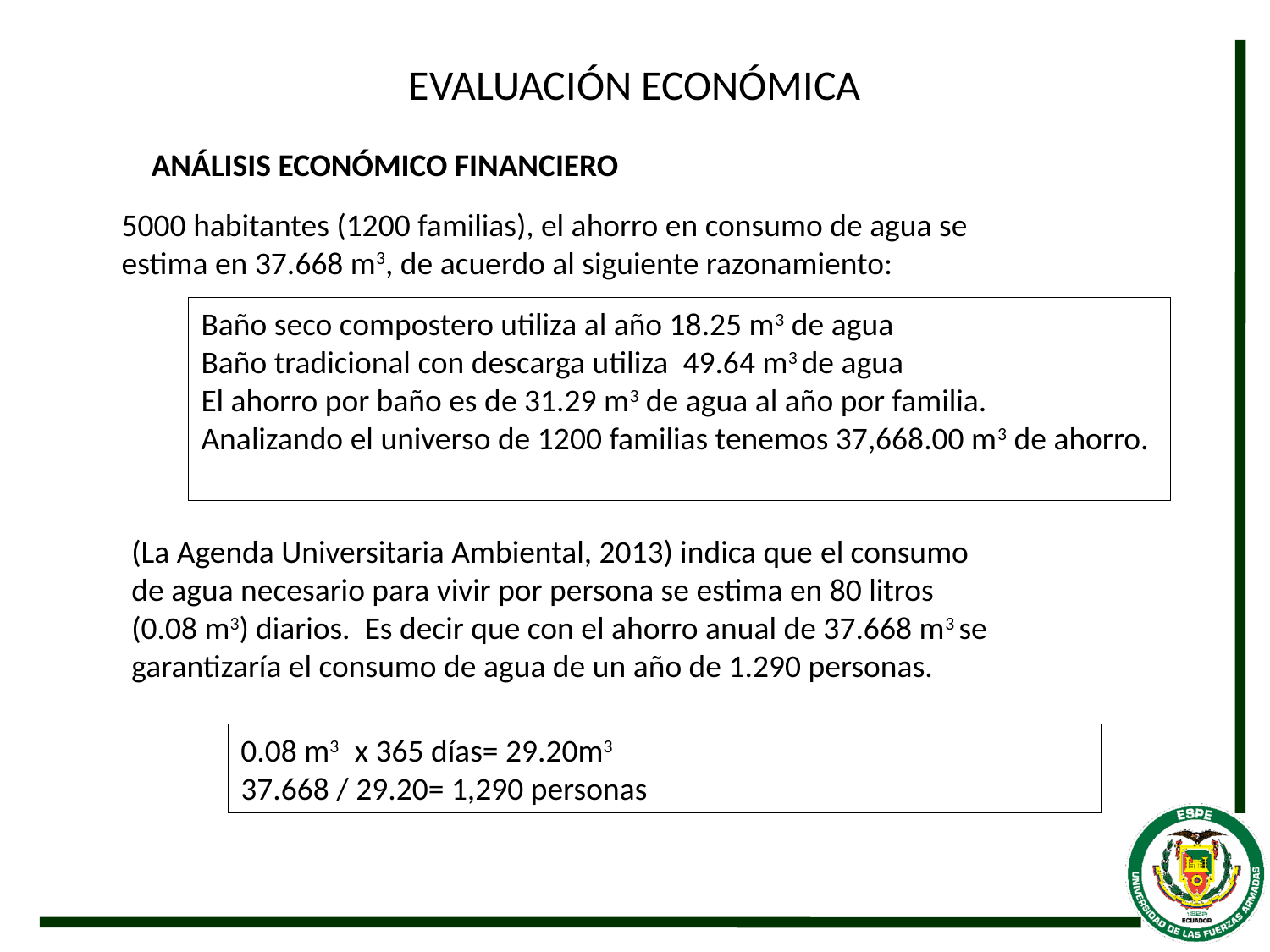

# EVALUACIÓN ECONÓMICA
ANÁLISIS ECONÓMICO FINANCIERO
5000 habitantes (1200 familias), el ahorro en consumo de agua se estima en 37.668 m3, de acuerdo al siguiente razonamiento:
Baño seco compostero utiliza al año 18.25 m3 de agua
Baño tradicional con descarga utiliza  49.64 m3 de agua
El ahorro por baño es de 31.29 m3 de agua al año por familia.
Analizando el universo de 1200 familias tenemos 37,668.00 m3 de ahorro.

(La Agenda Universitaria Ambiental, 2013) indica que el consumo de agua necesario para vivir por persona se estima en 80 litros (0.08 m3) diarios.  Es decir que con el ahorro anual de 37.668 m3 se garantizaría el consumo de agua de un año de 1.290 personas.

0.08 m3   x 365 días= 29.20m3
37.668 / 29.20= 1,290 personas